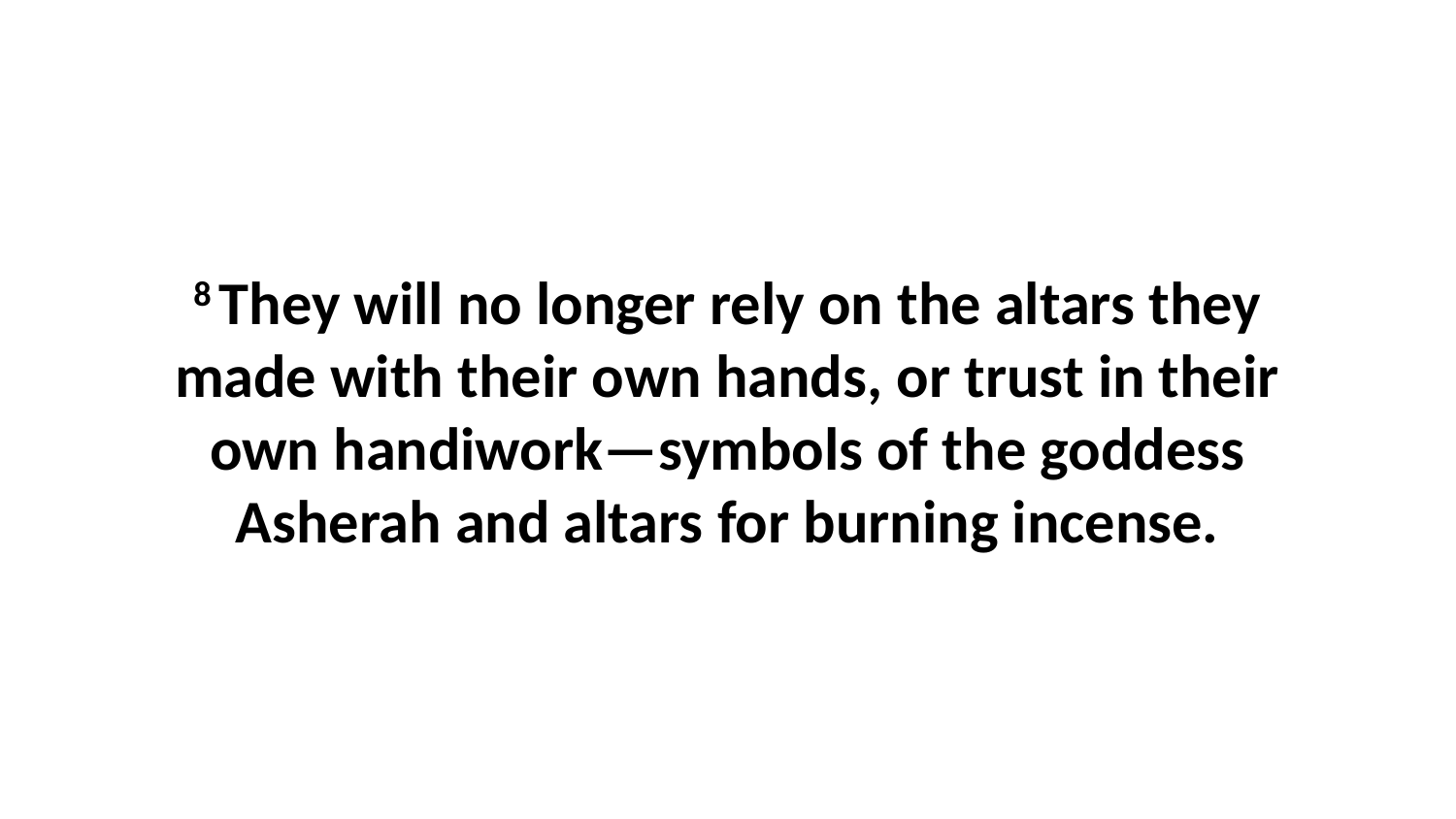

8 They will no longer rely on the altars they made with their own hands, or trust in their own handiwork—symbols of the goddess Asherah and altars for burning incense.